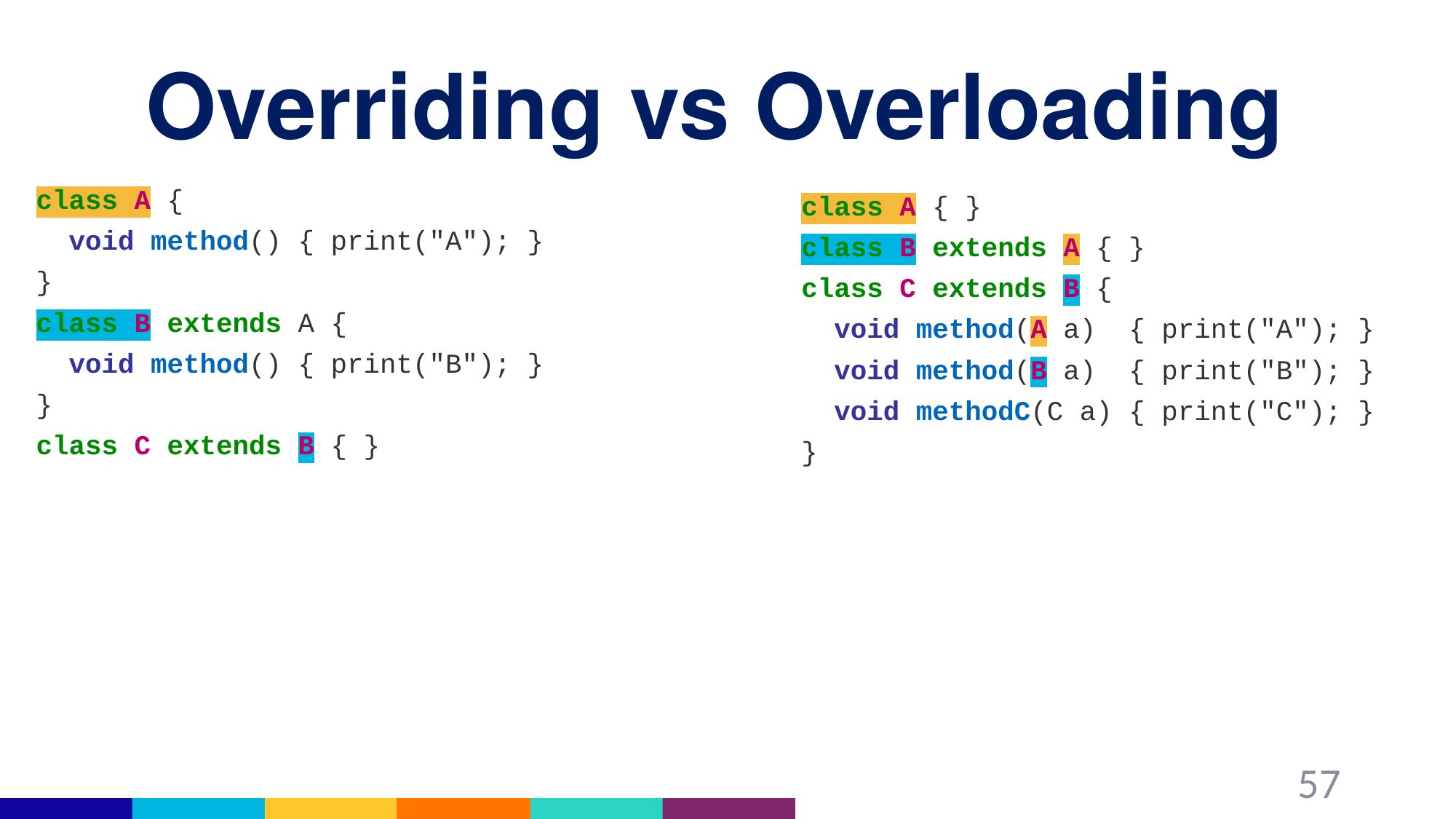

# Overriding vs Overloading
class A {
  void method() { print("A"); }
}
class B extends A {
  void method() { print("B"); }
}
class C extends B { }
class A { }
class B extends A { }
class C extends B {
  void method(A a)  { print("A"); }
  void method(B a)  { print("B"); }
  void methodC(C a) { print("C"); }
}
57